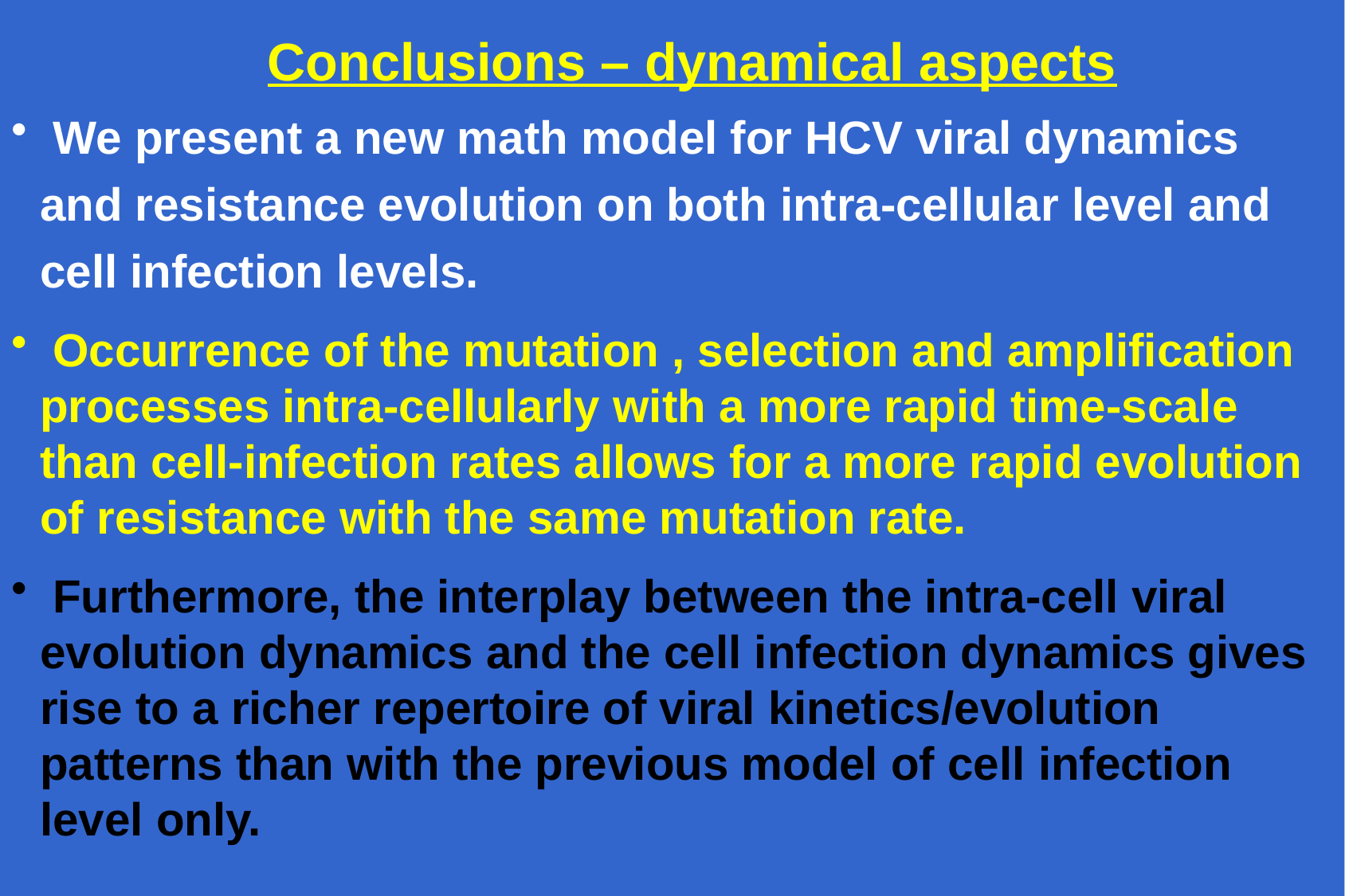

# Conclusions – dynamical aspects
 We present a new math model for HCV viral dynamics      and resistance evolution on both intra-cellular level and cell infection levels.
 Occurrence of the mutation , selection and amplification processes intra-cellularly with a more rapid time-scale than cell-infection rates allows for a more rapid evolution of resistance with the same mutation rate.
 Furthermore, the interplay between the intra-cell viral evolution dynamics and the cell infection dynamics gives rise to a richer repertoire of viral kinetics/evolution patterns than with the previous model of cell infection level only.